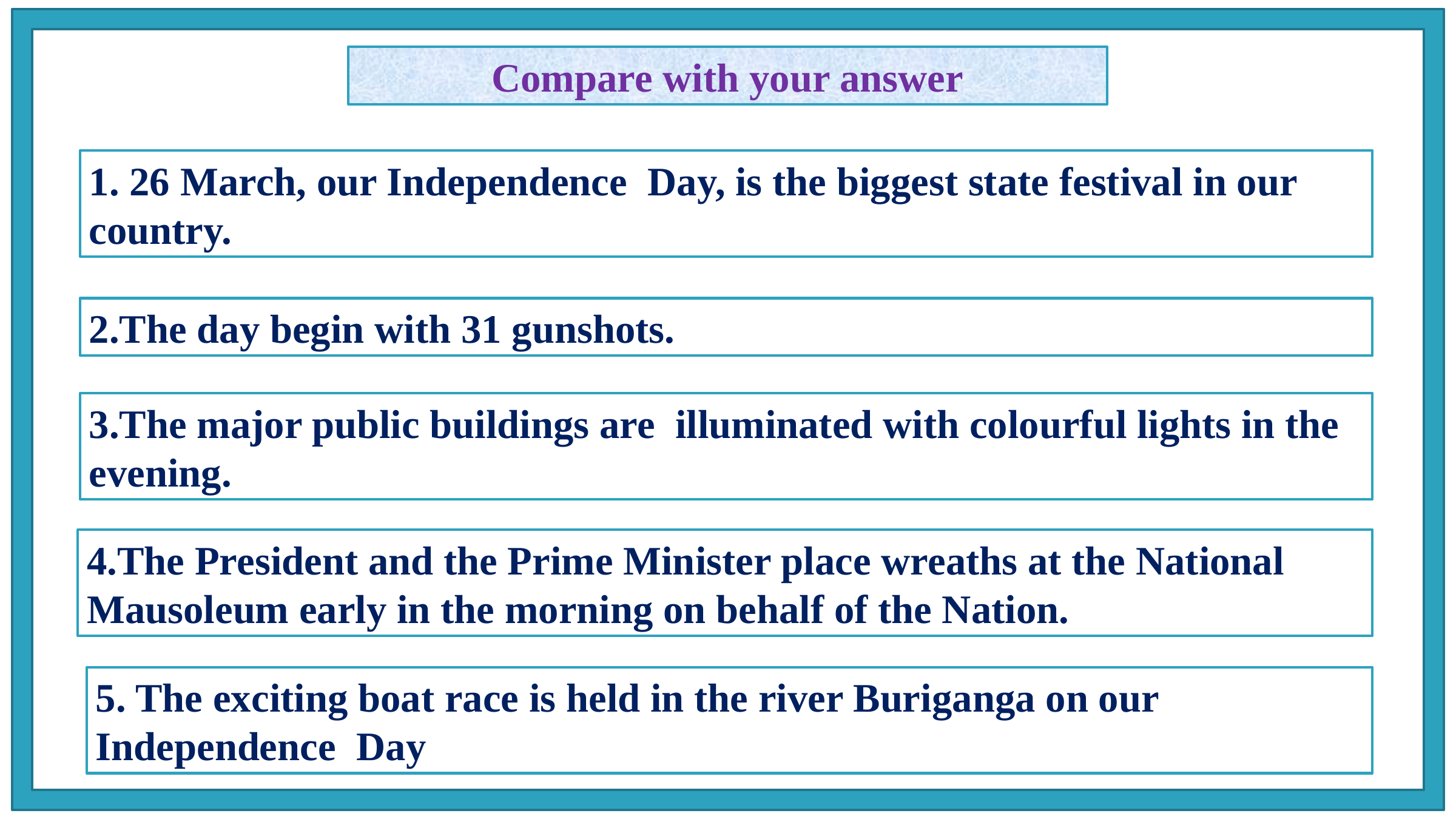

Compare with your answer
1. 26 March, our Independence  Day, is the biggest state festival in our country.
2.The day begin with 31 gunshots.
3.The major public buildings are  illuminated with colourful lights in the evening.
4.The President and the Prime Minister place wreaths at the National Mausoleum early in the morning on behalf of the Nation.
5. The exciting boat race is held in the river Buriganga on our Independence  Day